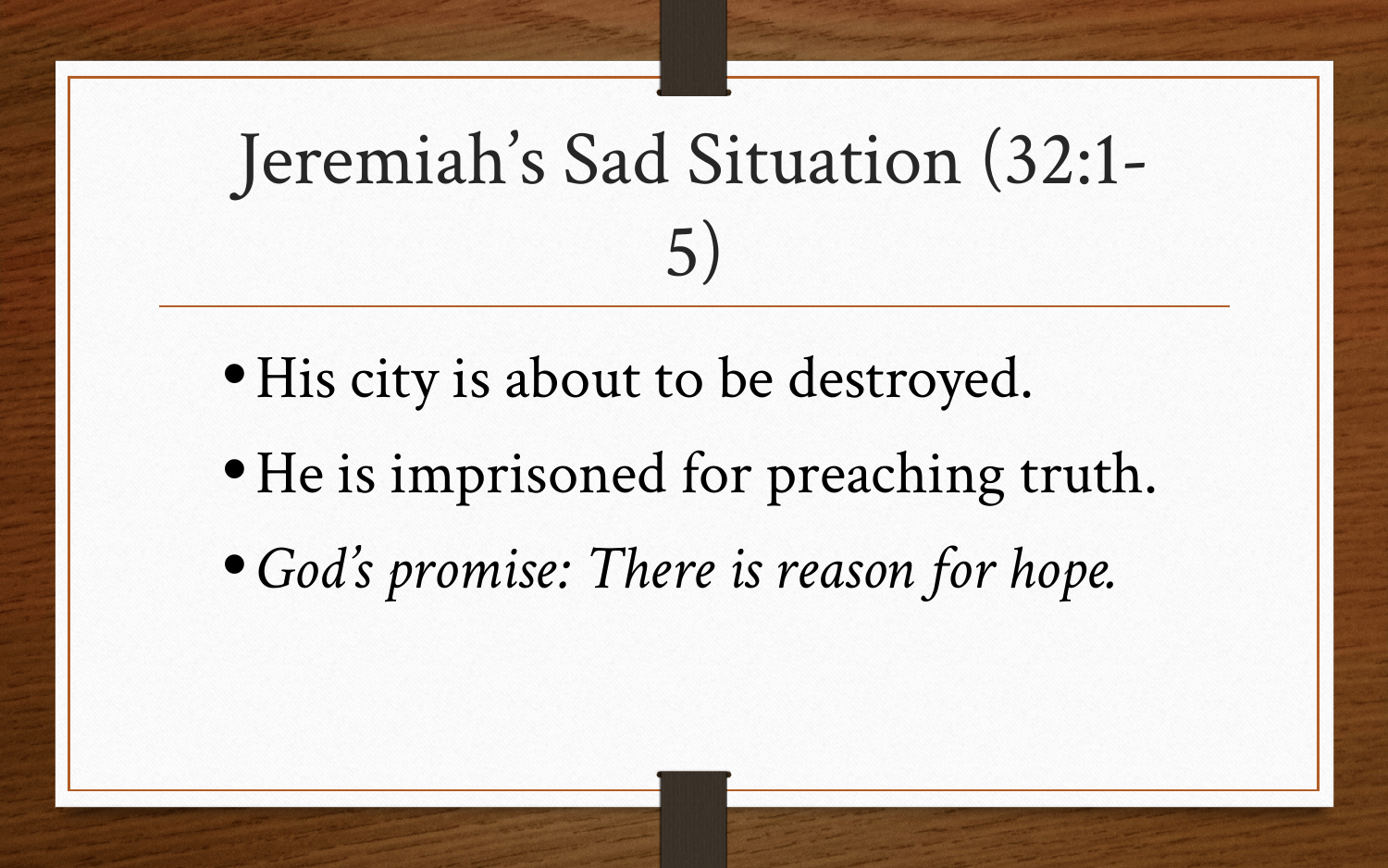

# Jeremiah’s Sad Situation (32:1-5)
His city is about to be destroyed.
He is imprisoned for preaching truth.
God’s promise: There is reason for hope.